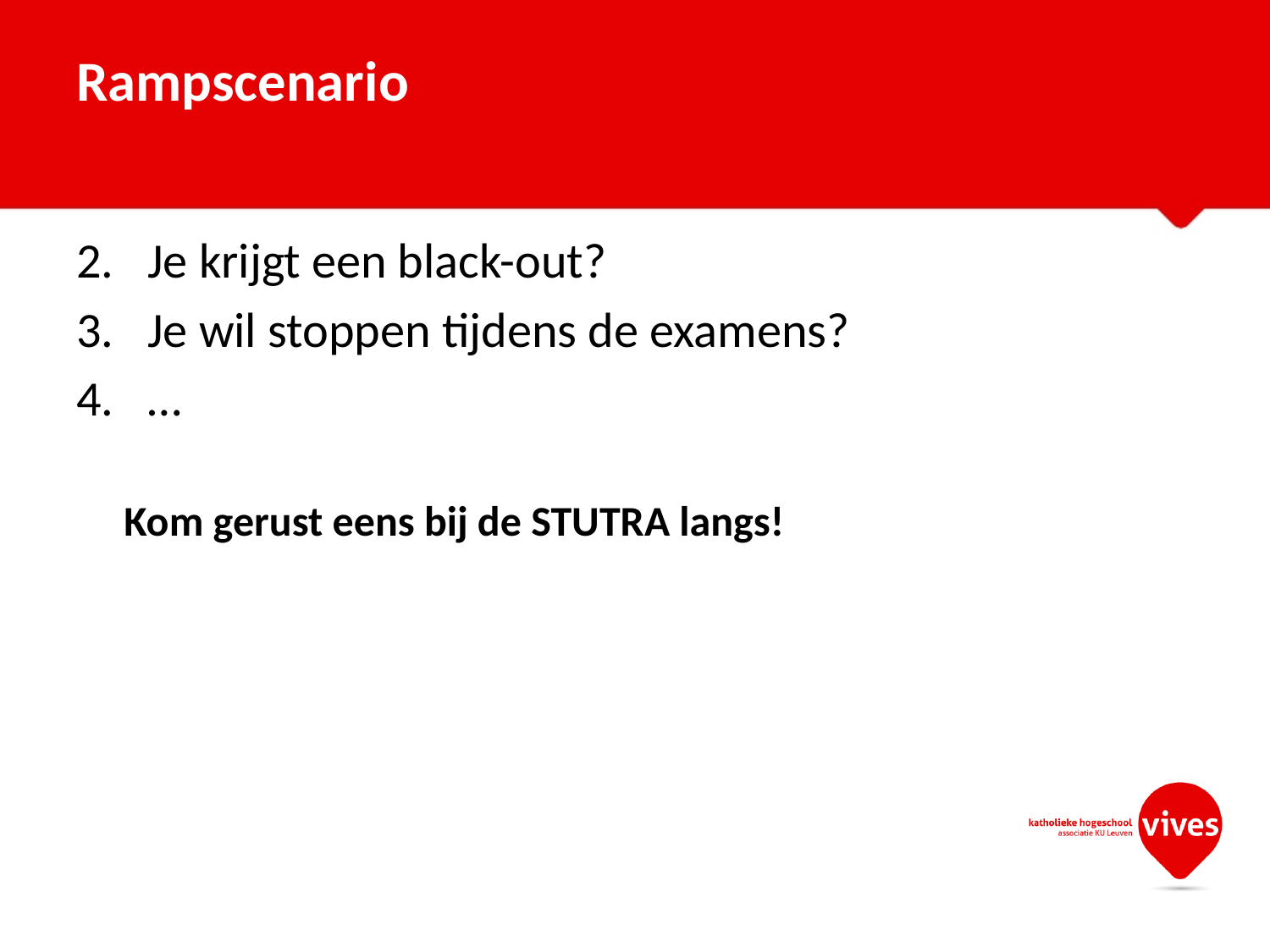

# Rampscenario
Je krijgt een black-out?
Je wil stoppen tijdens de examens?
…

	Kom gerust eens bij de STUTRA langs!